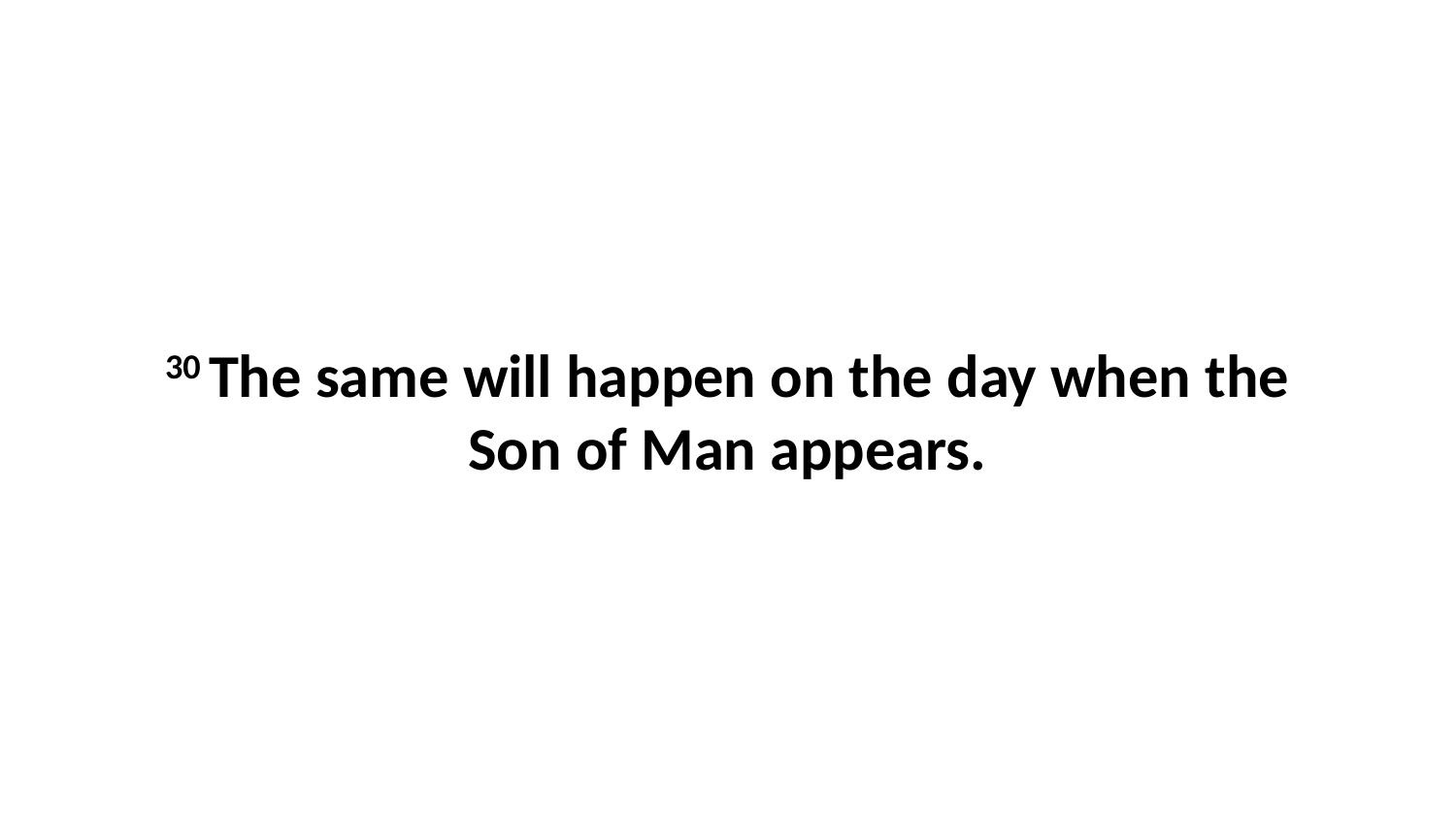

30 The same will happen on the day when the Son of Man appears.